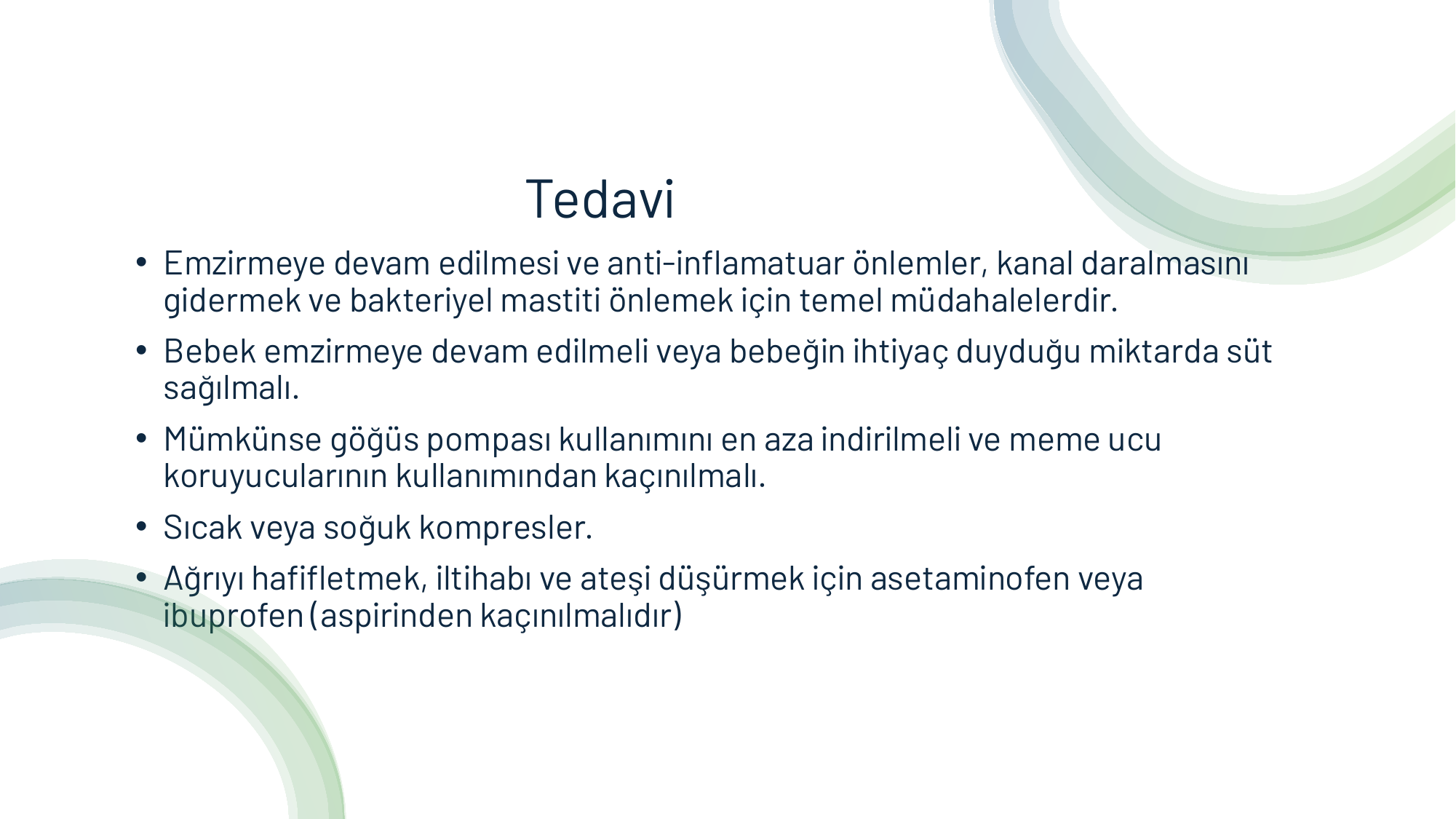

# Tedavi
Emzirmeye devam edilmesi ve anti-inflamatuar önlemler, kanal daralmasını gidermek ve bakteriyel mastiti önlemek için temel müdahalelerdir.
Bebek emzirmeye devam edilmeli veya bebeğin ihtiyaç duyduğu miktarda süt sağılmalı.
Mümkünse göğüs pompası kullanımını en aza indirilmeli ve meme ucu koruyucularının kullanımından kaçınılmalı.
Sıcak veya soğuk kompresler.
Ağrıyı hafifletmek, iltihabı ve ateşi düşürmek için asetaminofen veya ibuprofen (aspirinden kaçınılmalıdır)